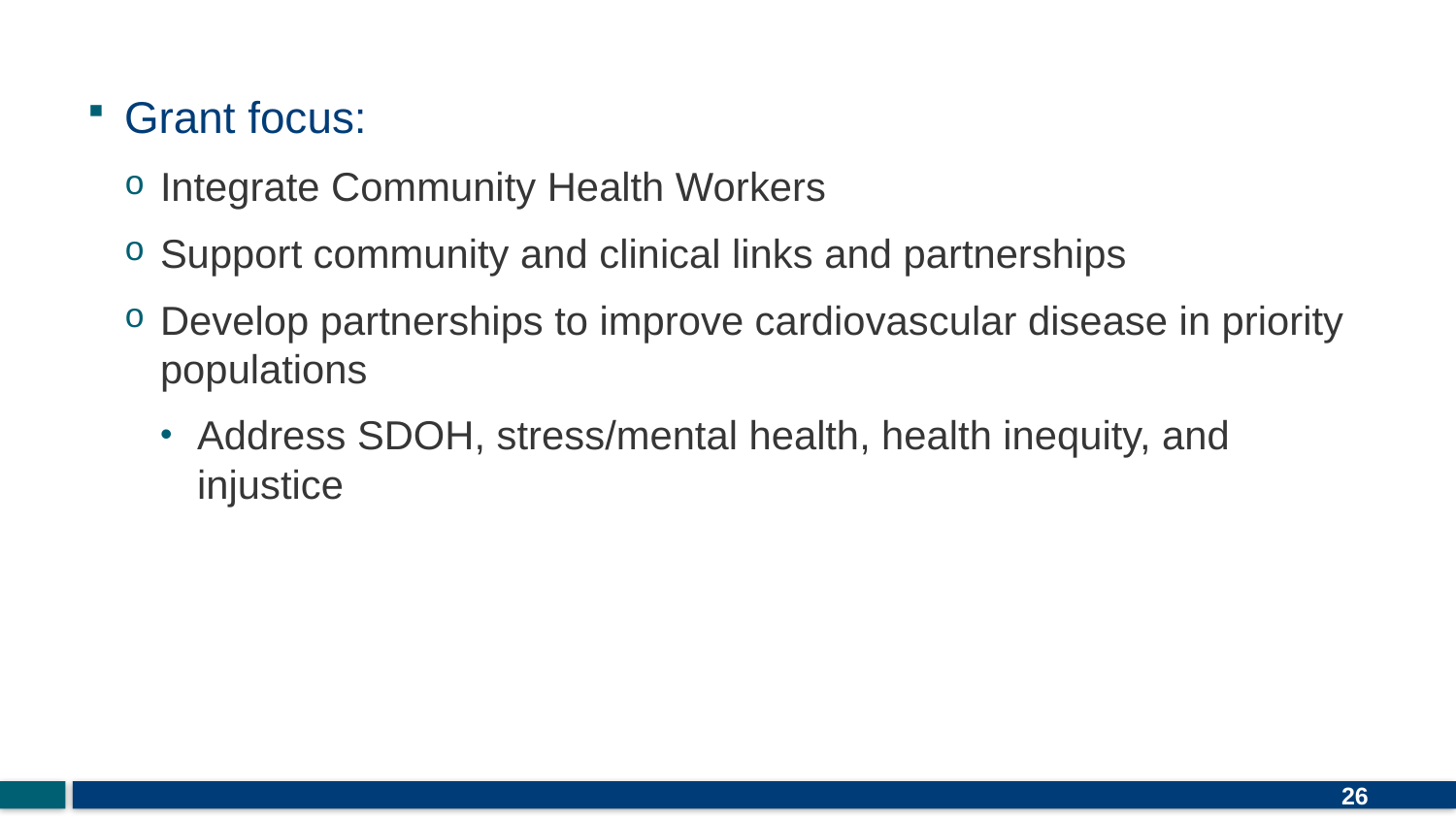

Grant focus:
Integrate Community Health Workers
Support community and clinical links and partnerships
Develop partnerships to improve cardiovascular disease in priority populations
Address SDOH, stress/mental health, health inequity, and injustice